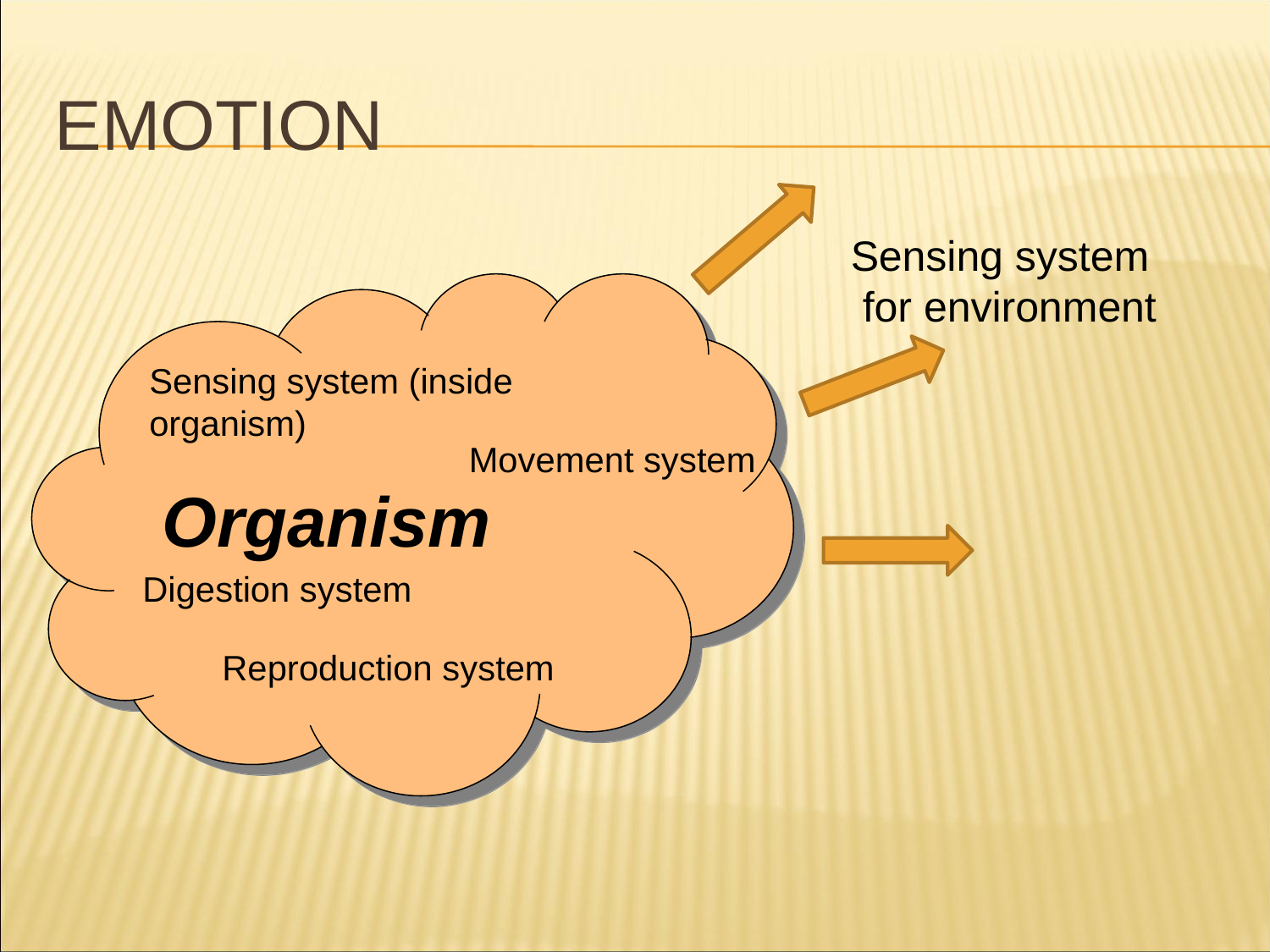

# Emotion

Sensing system
 for environment

Sensing system (inside organism)

Movement system

Organism

Digestion system

Reproduction system